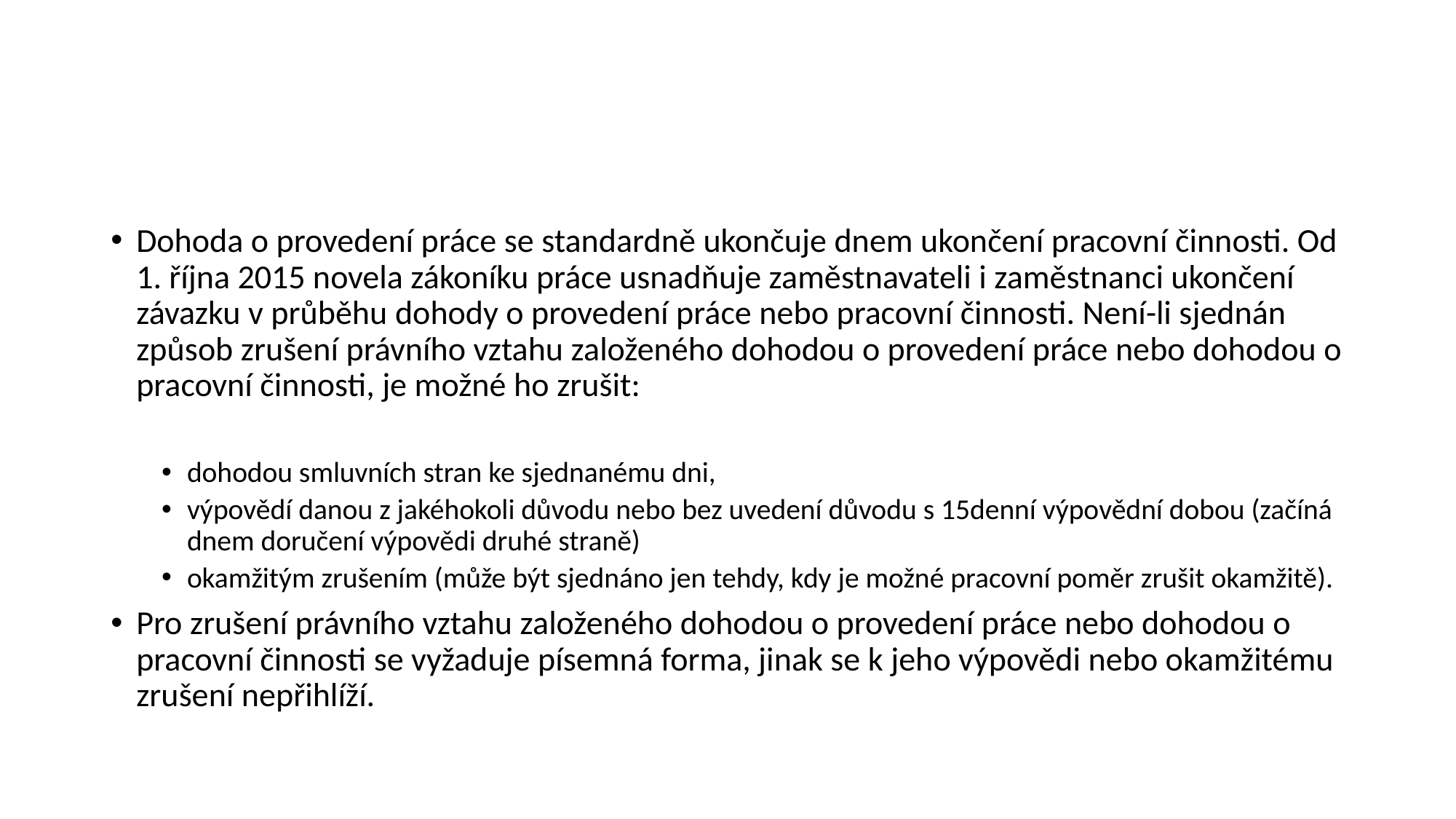

#
Dohoda o provedení práce se standardně ukončuje dnem ukončení pracovní činnosti. Od 1. října 2015 novela zákoníku práce usnadňuje zaměstnavateli i zaměstnanci ukončení závazku v průběhu dohody o provedení práce nebo pracovní činnosti. Není-li sjednán způsob zrušení právního vztahu založeného dohodou o provedení práce nebo dohodou o pracovní činnosti, je možné ho zrušit:

dohodou smluvních stran ke sjednanému dni,
výpovědí danou z jakéhokoli důvodu nebo bez uvedení důvodu s 15denní výpovědní dobou (začíná dnem doručení výpovědi druhé straně)
okamžitým zrušením (může být sjednáno jen tehdy, kdy je možné pracovní poměr zrušit okamžitě).
Pro zrušení právního vztahu založeného dohodou o provedení práce nebo dohodou o pracovní činnosti se vyžaduje písemná forma, jinak se k jeho výpovědi nebo okamžitému zrušení nepřihlíží.